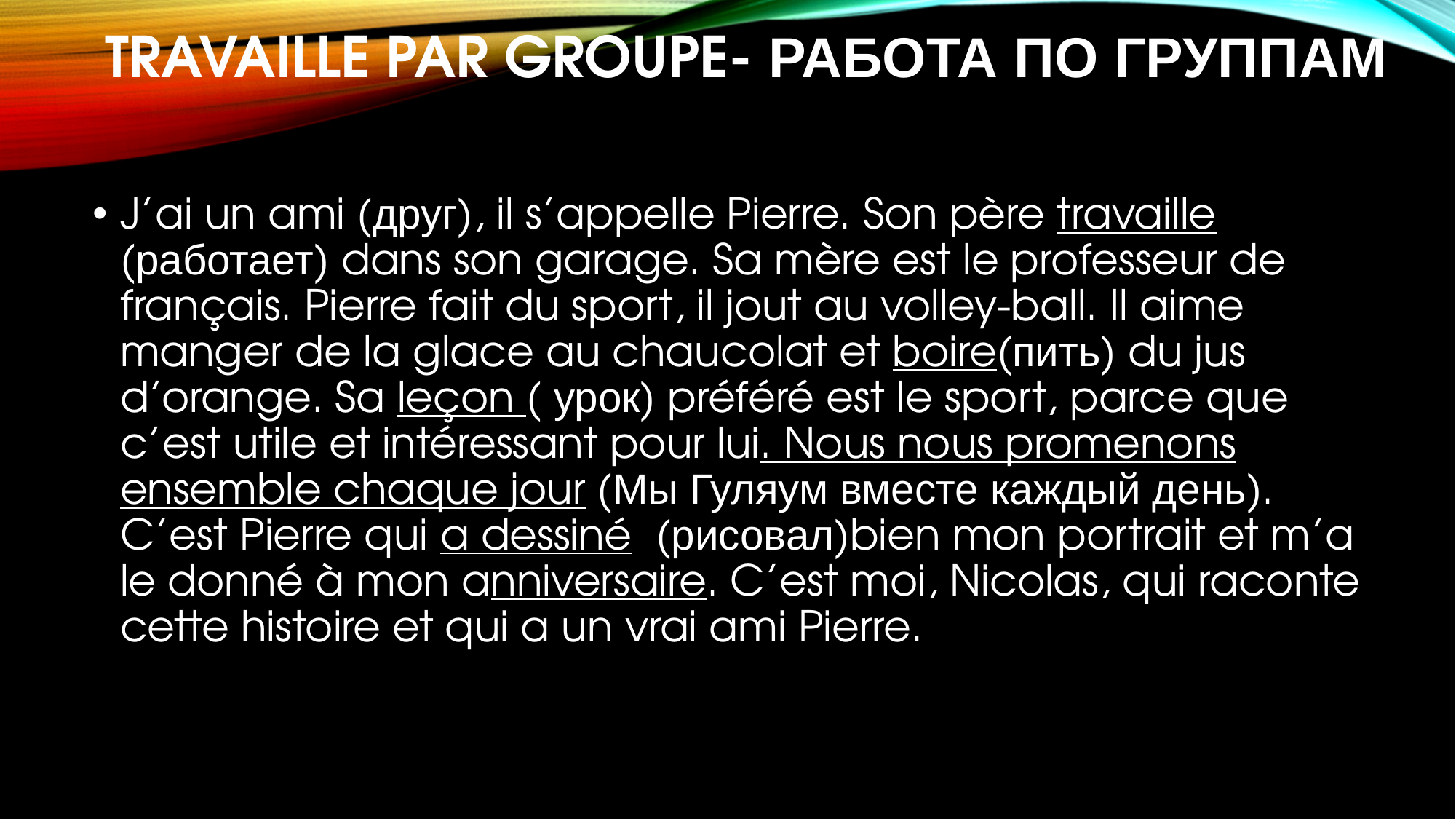

# Travaille par groupe- работа по группам
J’ai un ami (друг), il s’appelle Pierre. Son père travaille (работает) dans son garage. Sa mère est le professeur de français. Pierre fait du sport, il jout au volley-ball. Il aime manger de la glace au chaucolat et boire(пить) du jus d’orange. Sa leçon ( урок) préféré est le sport, parce que c’est utile et intéressant pour lui. Nous nous promenons ensemble chaque jour (Мы Гуляум вместе каждый день). C’est Pierre qui a dessiné  (рисовал)bien mon portrait et m’a le donné à mon anniversaire. C’est moi, Nicolas, qui raconte cette histoire et qui a un vrai ami Pierre.